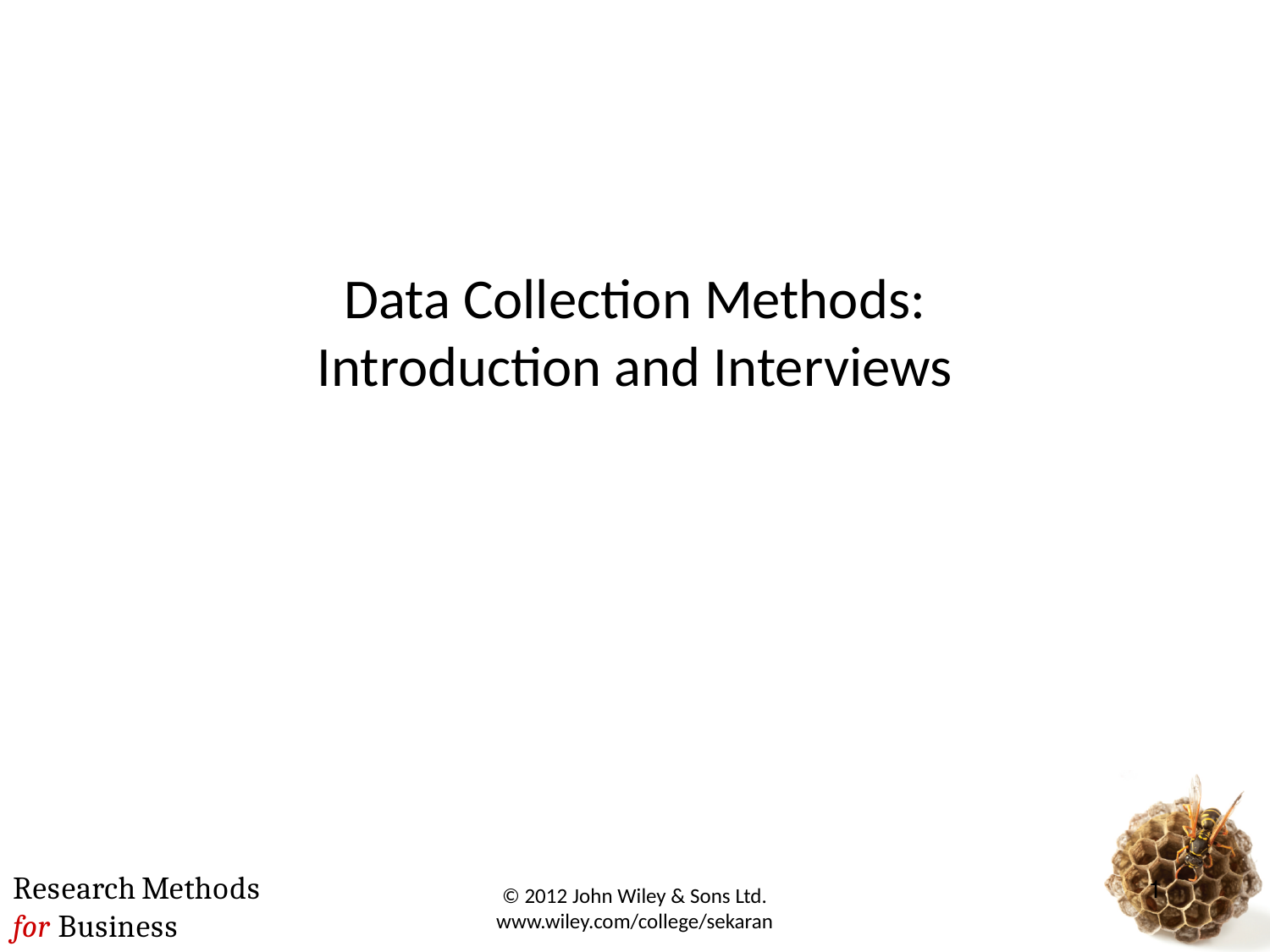

Data Collection Methods: Introduction and Interviews
1
© 2012 John Wiley & Sons Ltd. www.wiley.com/college/sekaran